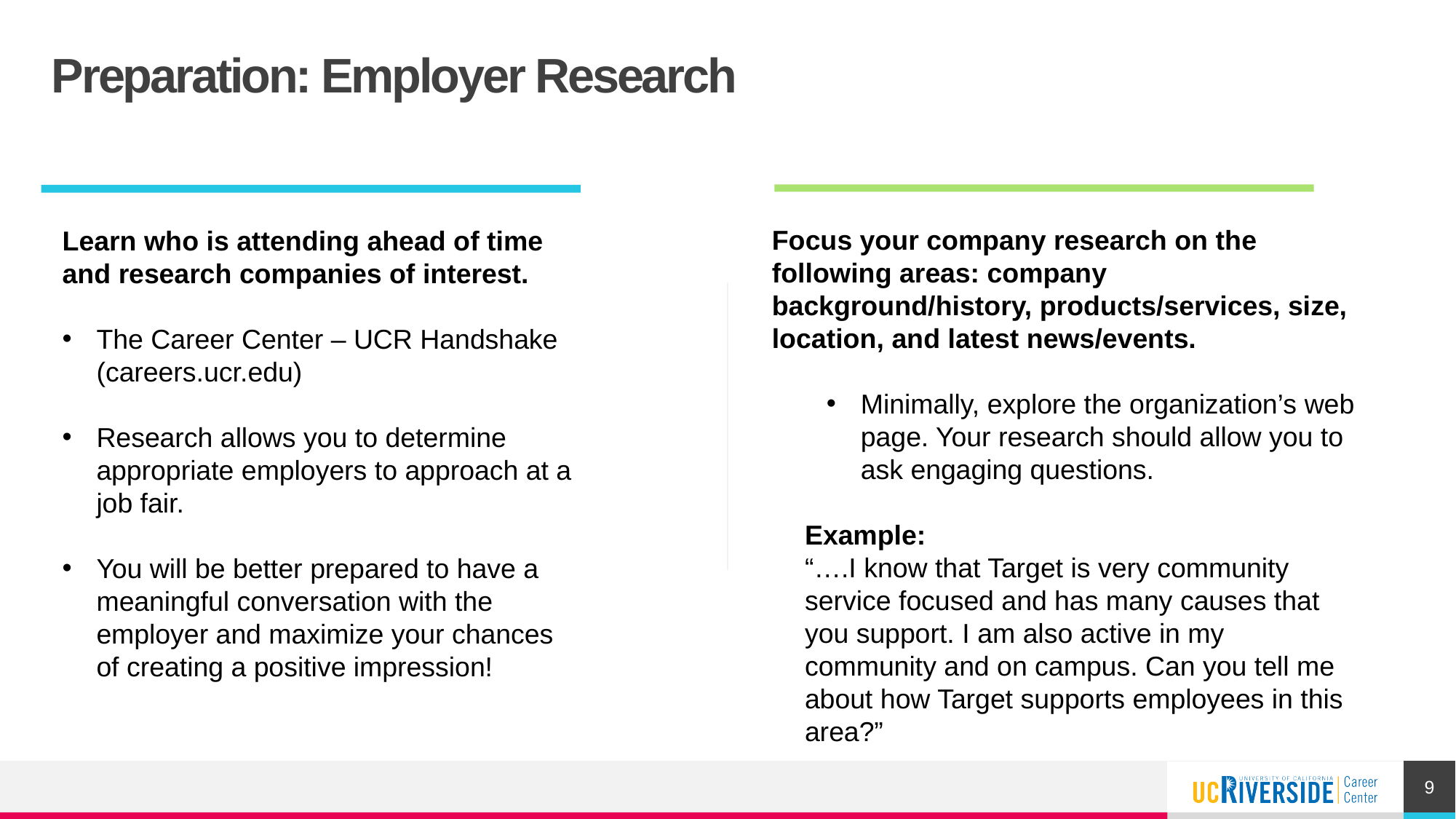

# Preparation: Employer Research

Focus your company research on the following areas: company background/history, products/services, size, location, and latest news/events.

Minimally, explore the organization’s web page. Your research should allow you to ask engaging questions.

Example:
“….I know that Target is very community service focused and has many causes that you support. I am also active in my community and on campus. Can you tell me about how Target supports employees in this area?”
Learn who is attending ahead of time and research companies of interest.

The Career Center – UCR Handshake (careers.ucr.edu)

Research allows you to determine appropriate employers to approach at a job fair.

You will be better prepared to have a meaningful conversation with the employer and maximize your chances of creating a positive impression!
9